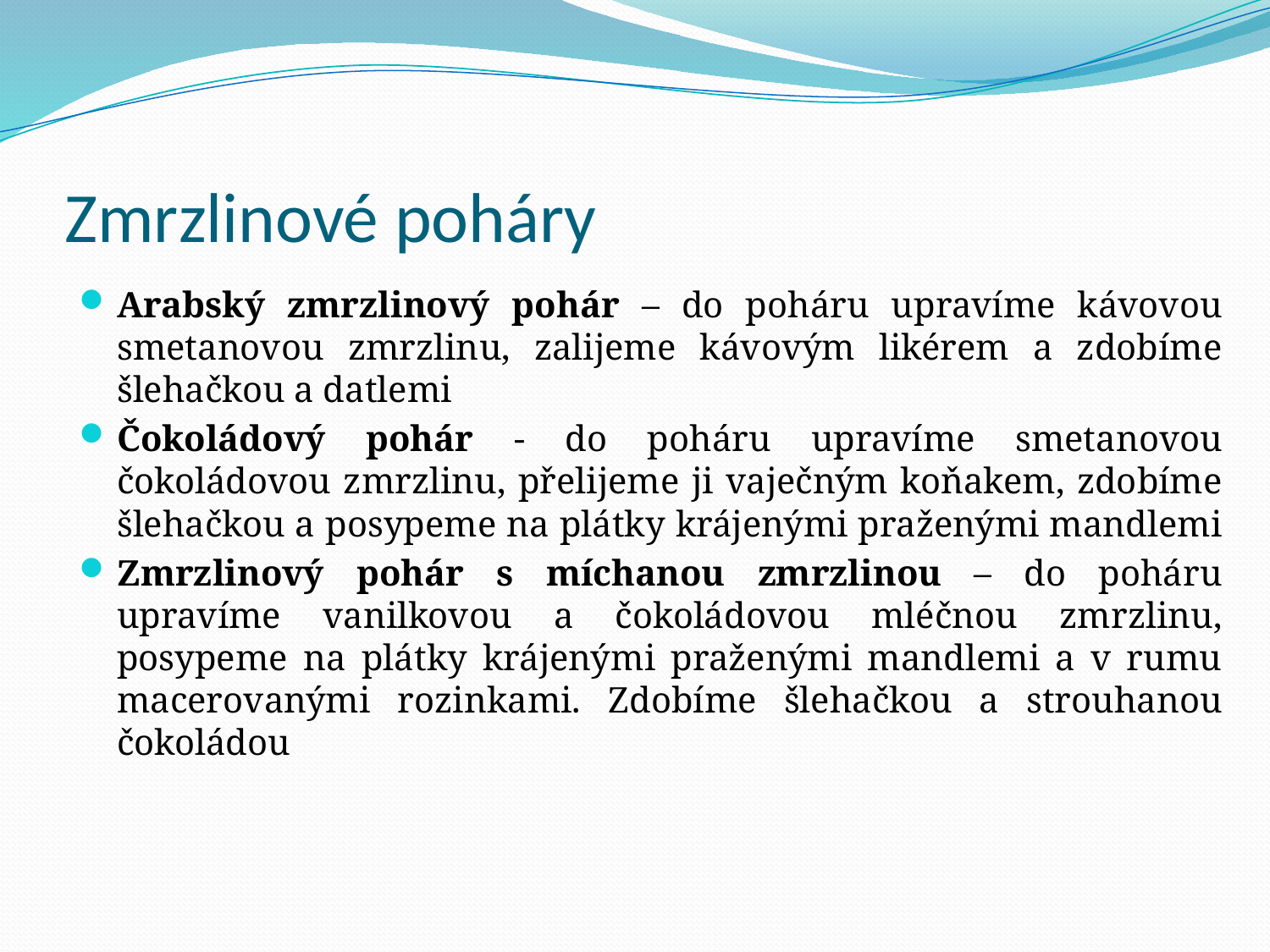

# Zmrzlinové poháry
Arabský zmrzlinový pohár – do poháru upravíme kávovou smetanovou zmrzlinu, zalijeme kávovým likérem a zdobíme šlehačkou a datlemi
Čokoládový pohár - do poháru upravíme smetanovou čokoládovou zmrzlinu, přelijeme ji vaječným koňakem, zdobíme šlehačkou a posypeme na plátky krájenými praženými mandlemi
Zmrzlinový pohár s míchanou zmrzlinou – do poháru upravíme vanilkovou a čokoládovou mléčnou zmrzlinu, posypeme na plátky krájenými praženými mandlemi a v rumu macerovanými rozinkami. Zdobíme šlehačkou a strouhanou čokoládou